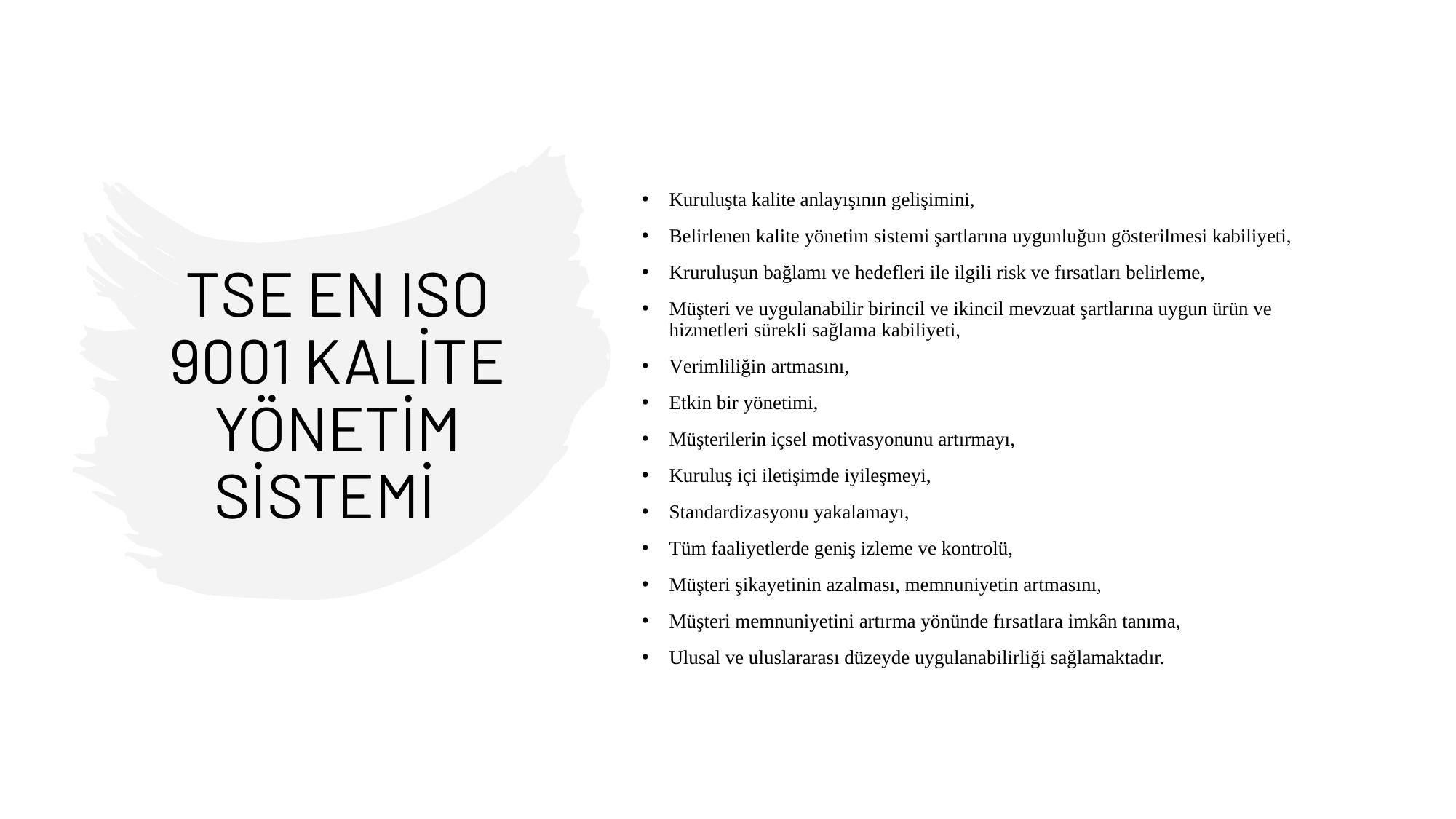

Kuruluşta kalite anlayışının gelişimini,
Belirlenen kalite yönetim sistemi şartlarına uygunluğun gösterilmesi kabiliyeti,
Kruruluşun bağlamı ve hedefleri ile ilgili risk ve fırsatları belirleme,
Müşteri ve uygulanabilir birincil ve ikincil mevzuat şartlarına uygun ürün ve hizmetleri sürekli sağlama kabiliyeti,
Verimliliğin artmasını,
Etkin bir yönetimi,
Müşterilerin içsel motivasyonunu artırmayı,
Kuruluş içi iletişimde iyileşmeyi,
Standardizasyonu yakalamayı,
Tüm faaliyetlerde geniş izleme ve kontrolü,
Müşteri şikayetinin azalması, memnuniyetin artmasını,
Müşteri memnuniyetini artırma yönünde fırsatlara imkân tanıma,
Ulusal ve uluslararası düzeyde uygulanabilirliği sağlamaktadır.

# TSE EN ISO 9001 KALİTE YÖNETİM SİSTEMİ